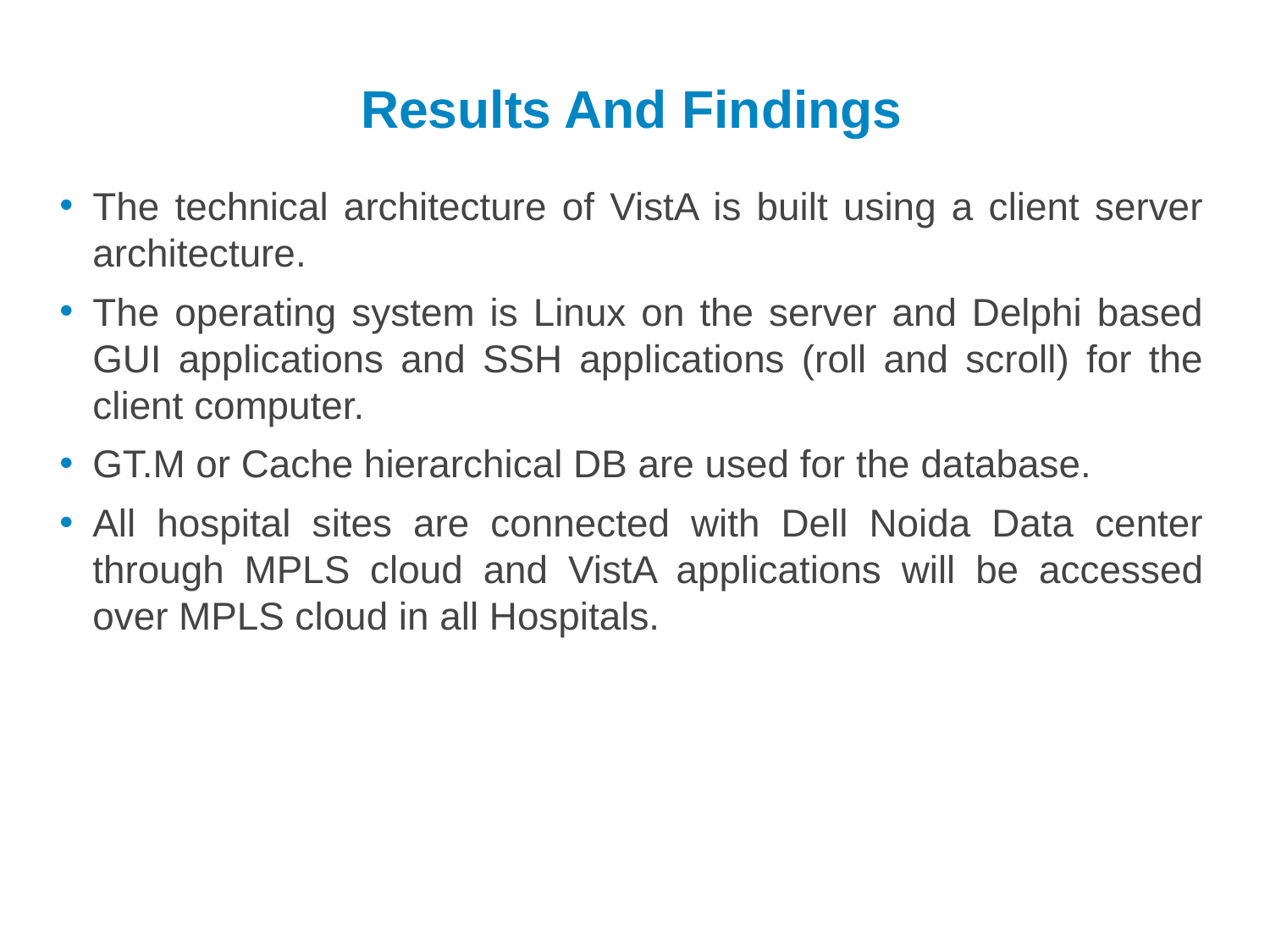

# Results And Findings
The technical architecture of VistA is built using a client server architecture.
The operating system is Linux on the server and Delphi based GUI applications and SSH applications (roll and scroll) for the client computer.
GT.M or Cache hierarchical DB are used for the database.
All hospital sites are connected with Dell Noida Data center through MPLS cloud and VistA applications will be accessed over MPLS cloud in all Hospitals.